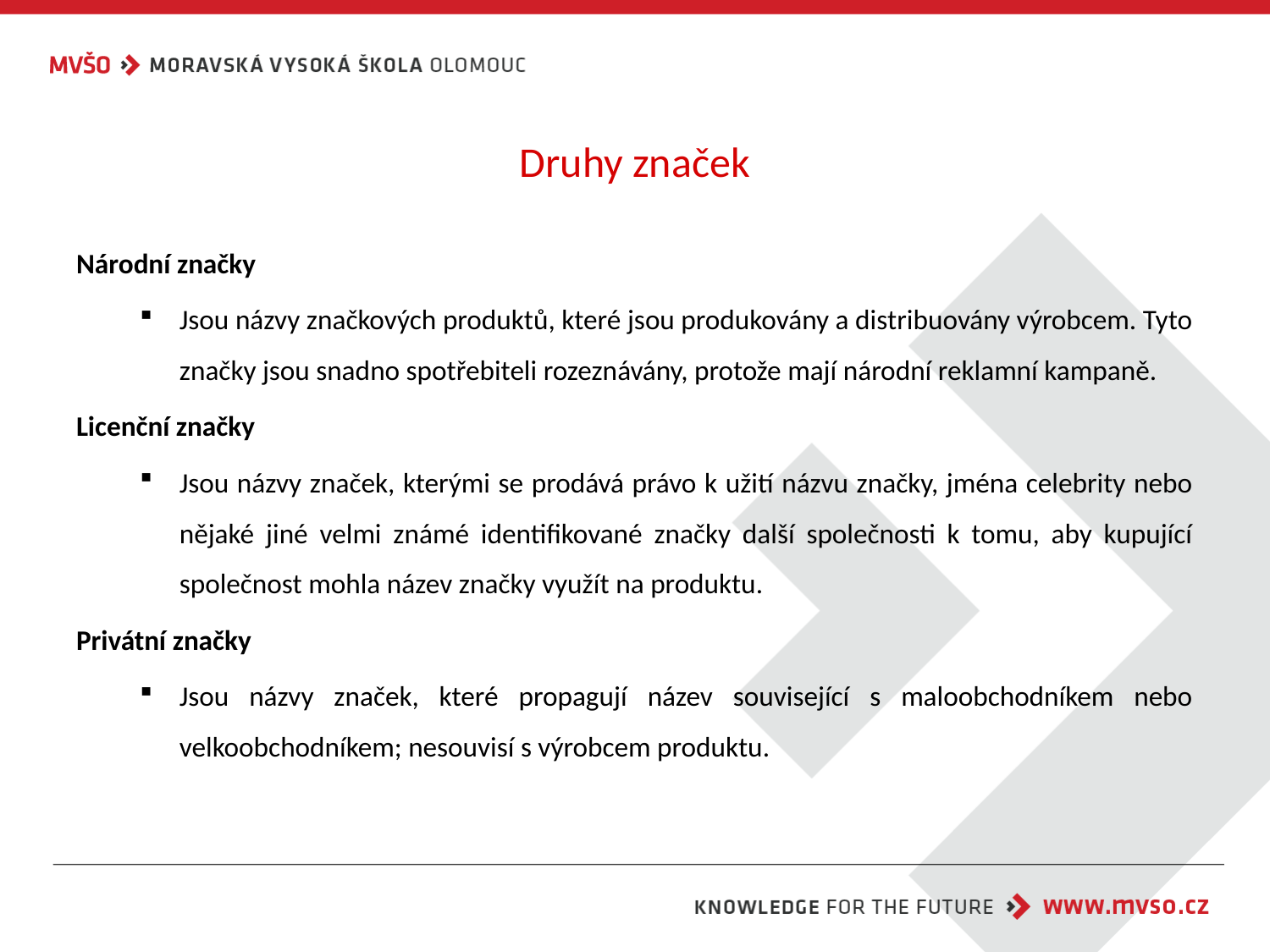

# Druhy značek
Národní značky
Jsou názvy značkových produktů, které jsou produkovány a distribuovány výrobcem. Tyto značky jsou snadno spotřebiteli rozeznávány, protože mají národní reklamní kampaně.
Licenční značky
Jsou názvy značek, kterými se prodává právo k užití názvu značky, jména celebrity nebo nějaké jiné velmi známé identifikované značky další společnosti k tomu, aby kupující společnost mohla název značky využít na produktu.
Privátní značky
Jsou názvy značek, které propagují název související s maloobchodníkem nebo velkoobchodníkem; nesouvisí s výrobcem produktu.